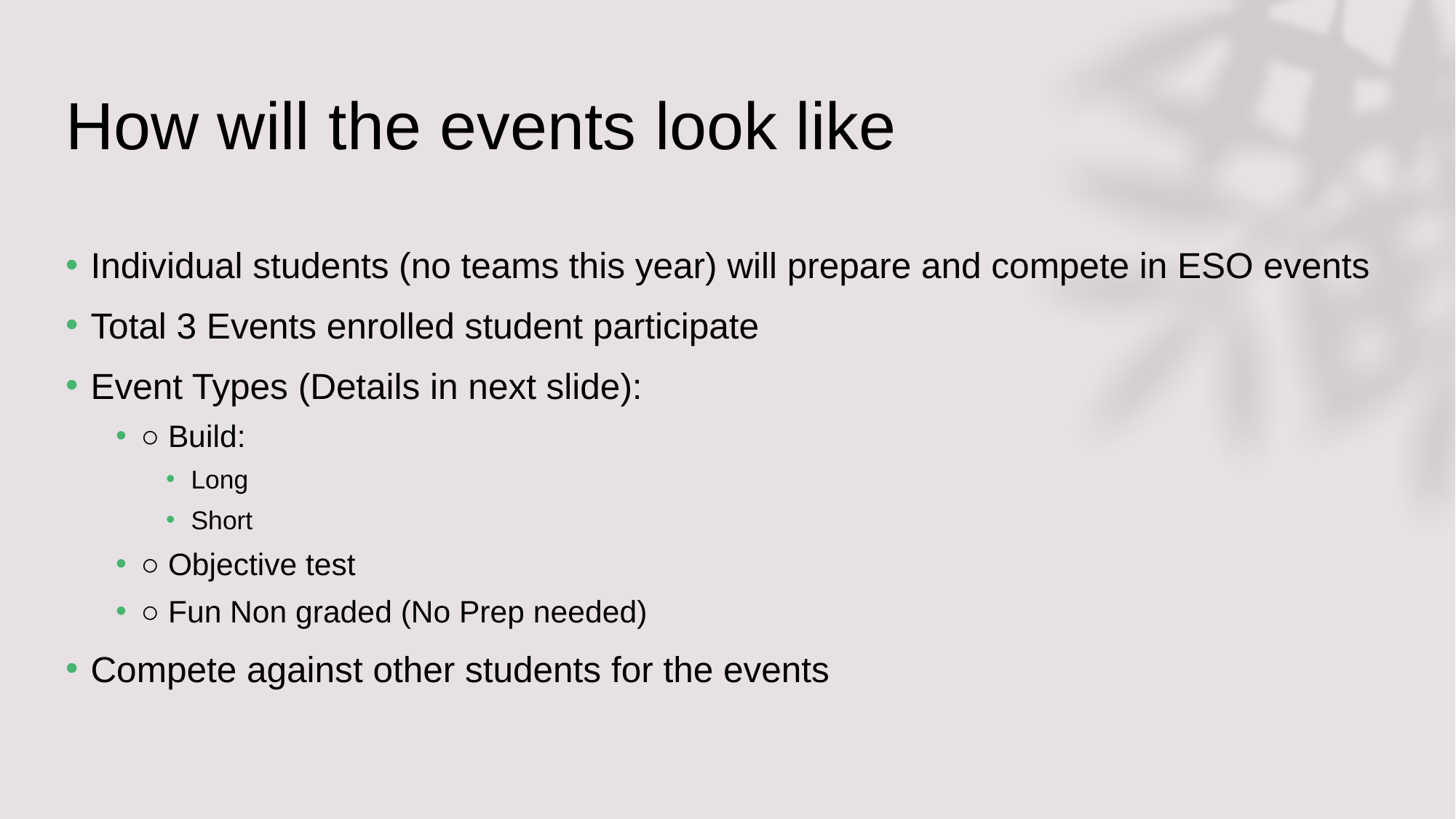

# How will the events look like
Individual students (no teams this year) will prepare and compete in ESO events
Total 3 Events enrolled student participate
Event Types (Details in next slide):
○ Build:
Long
Short
○ Objective test
○ Fun Non graded (No Prep needed)
Compete against other students for the events